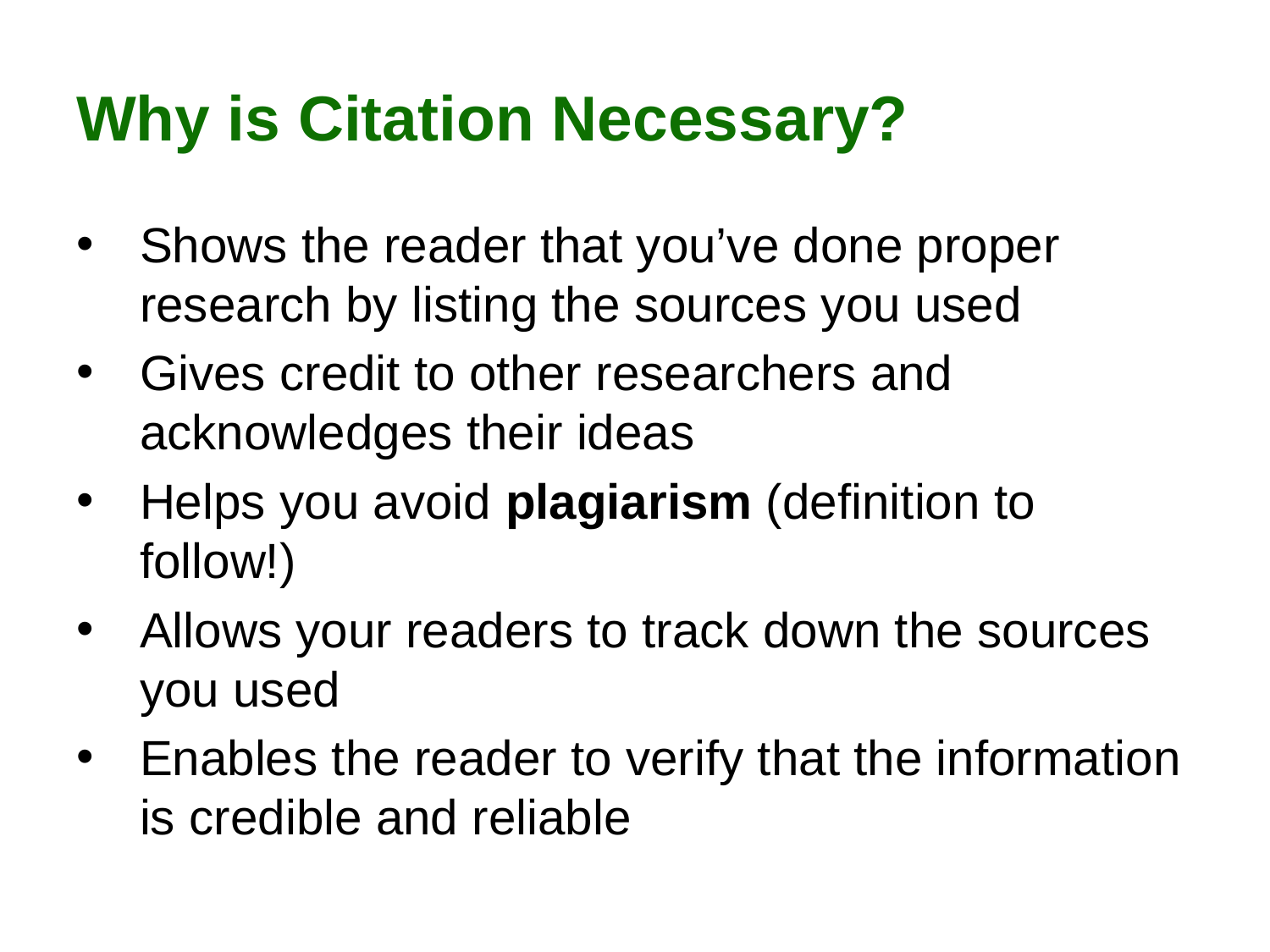

# Why is Citation Necessary?
Shows the reader that you’ve done proper research by listing the sources you used
Gives credit to other researchers and acknowledges their ideas
Helps you avoid plagiarism (definition to follow!)
Allows your readers to track down the sources you used
Enables the reader to verify that the information is credible and reliable